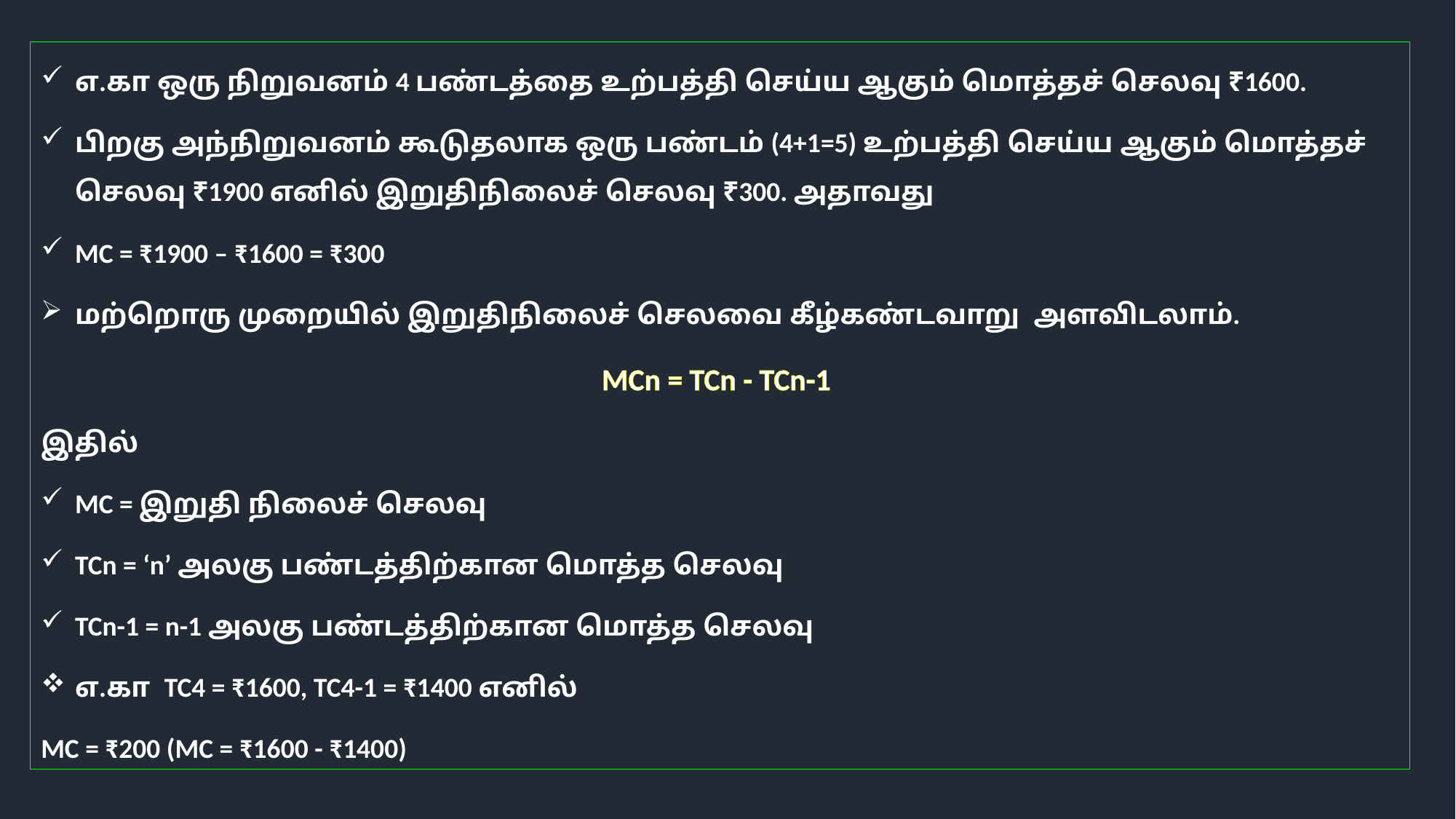

எ.கா ஒரு நிறுவனம் 4 பண்டத்தை உற்பத்தி செய்ய ஆகும் மொத்தச் செலவு ₹1600.
பிறகு அந்நிறுவனம் கூடுதலாக ஒரு பண்டம் (4+1=5) உற்பத்தி செய்ய ஆகும் மொத்தச் செலவு ₹1900 எனில் இறுதிநிலைச் செலவு ₹300. அதாவது
MC = ₹1900 – ₹1600 = ₹300
மற்றொரு முறையில் இறுதிநிலைச் செலவை கீழ்கண்டவாறு  அளவிடலாம்.
MCn = TCn - TCn-1
இதில்
MC = இறுதி நிலைச் செலவு
TCn = ‘n’ அலகு பண்டத்திற்கான மொத்த செலவு
TCn-1 = n-1 அலகு பண்டத்திற்கான மொத்த செலவு
எ.கா  TC4 = ₹1600, TC4-1 = ₹1400 எனில்
MC = ₹200 (MC = ₹1600 - ₹1400)